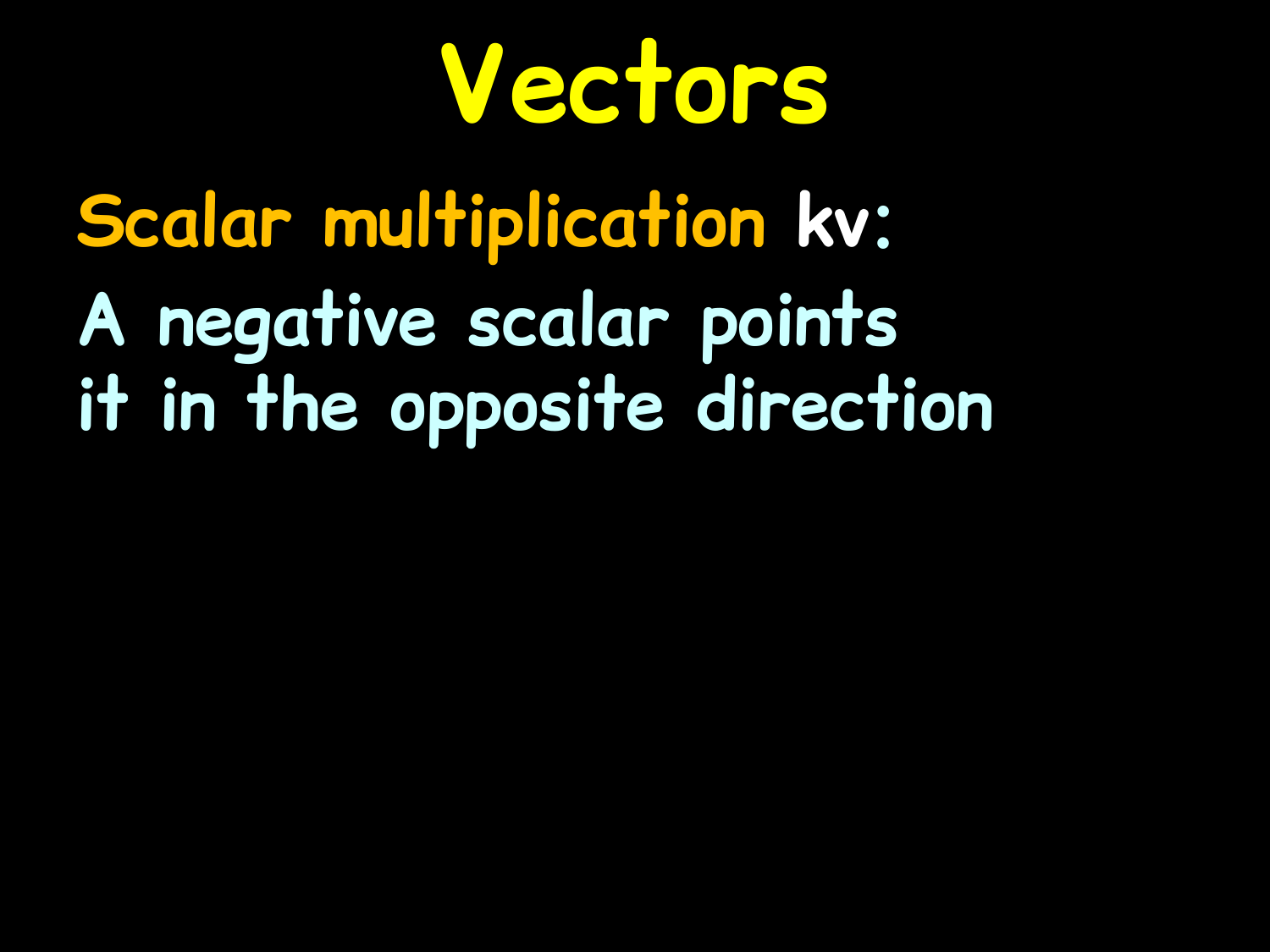

# Vectors
Scalar multiplication kv:
A negative scalar points
it in the opposite direction